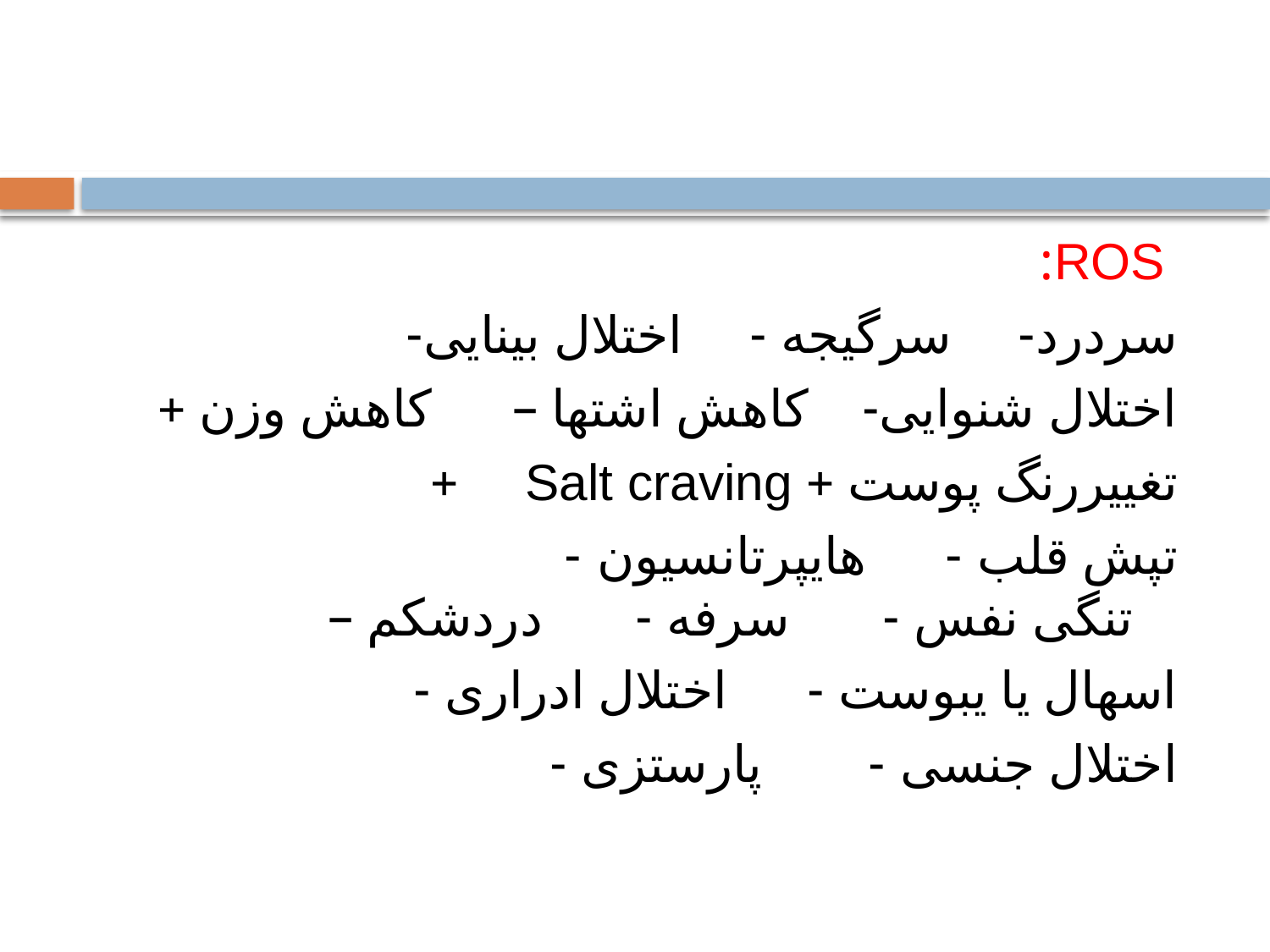

#
   ROS:
  سردرد-     سرگیجه -     اختلال بینایی-
  اختلال شنوایی-    کاهش اشتها –      کاهش وزن +
  تغییررنگ پوست + Salt craving     +
  تپش قلب -      هایپرتانسیون -                                      تنگی نفس -       سرفه -       دردشکم –
  اسهال یا یبوست -      اختلال ادراری -
  اختلال جنسی -        پارستزی -